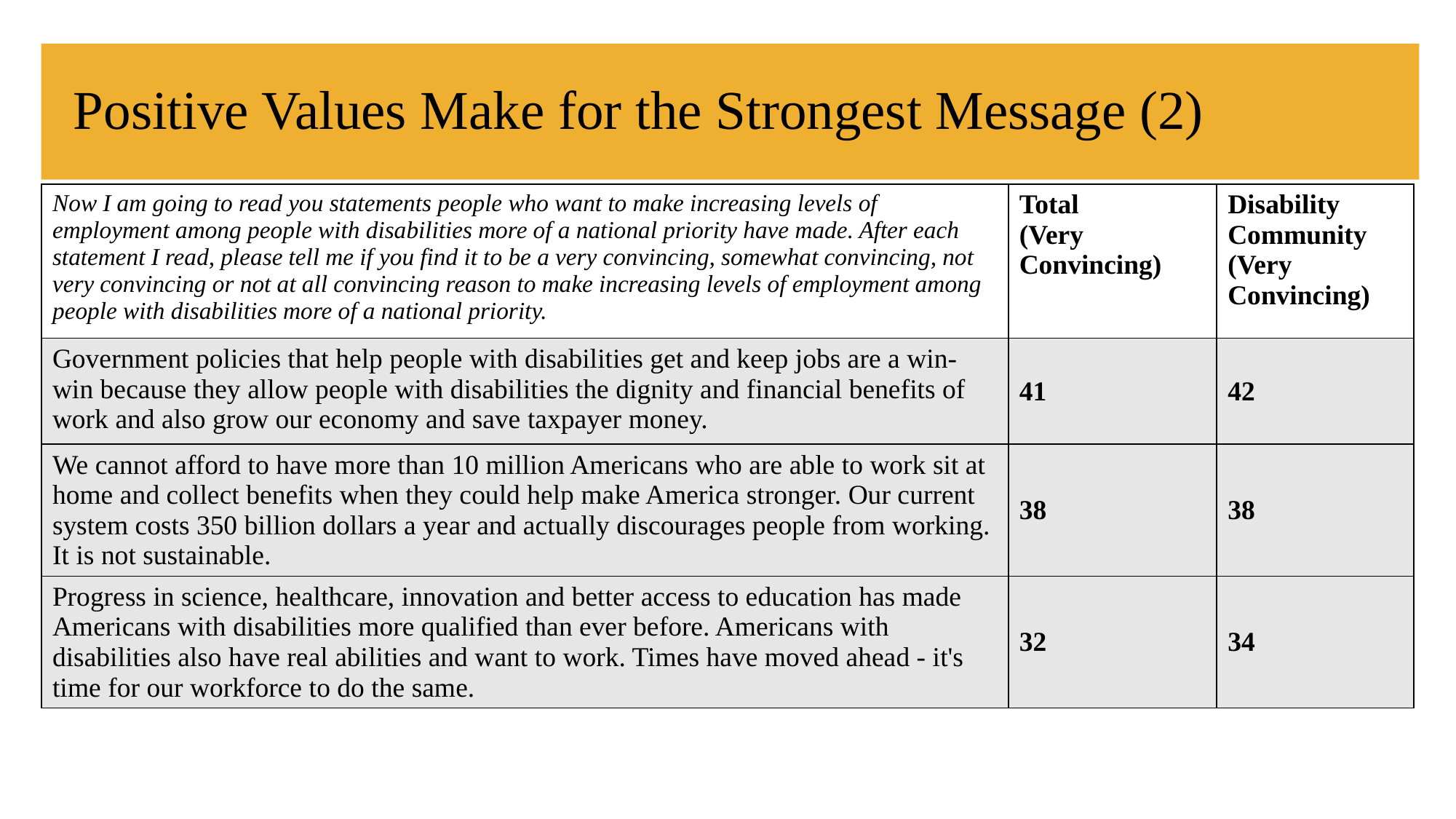

# Positive Values Make for the Strongest Message (2)
| Now I am going to read you statements people who want to make increasing levels of employment among people with disabilities more of a national priority have made. After each statement I read, please tell me if you find it to be a very convincing, somewhat convincing, not very convincing or not at all convincing reason to make increasing levels of employment among people with disabilities more of a national priority. | Total (Very Convincing) | Disability Community (Very Convincing) |
| --- | --- | --- |
| Government policies that help people with disabilities get and keep jobs are a win-win because they allow people with disabilities the dignity and financial benefits of work and also grow our economy and save taxpayer money. | 41 | 42 |
| We cannot afford to have more than 10 million Americans who are able to work sit at home and collect benefits when they could help make America stronger. Our current system costs 350 billion dollars a year and actually discourages people from working. It is not sustainable. | 38 | 38 |
| Progress in science, healthcare, innovation and better access to education has made Americans with disabilities more qualified than ever before. Americans with disabilities also have real abilities and want to work. Times have moved ahead - it's time for our workforce to do the same. | 32 | 34 |